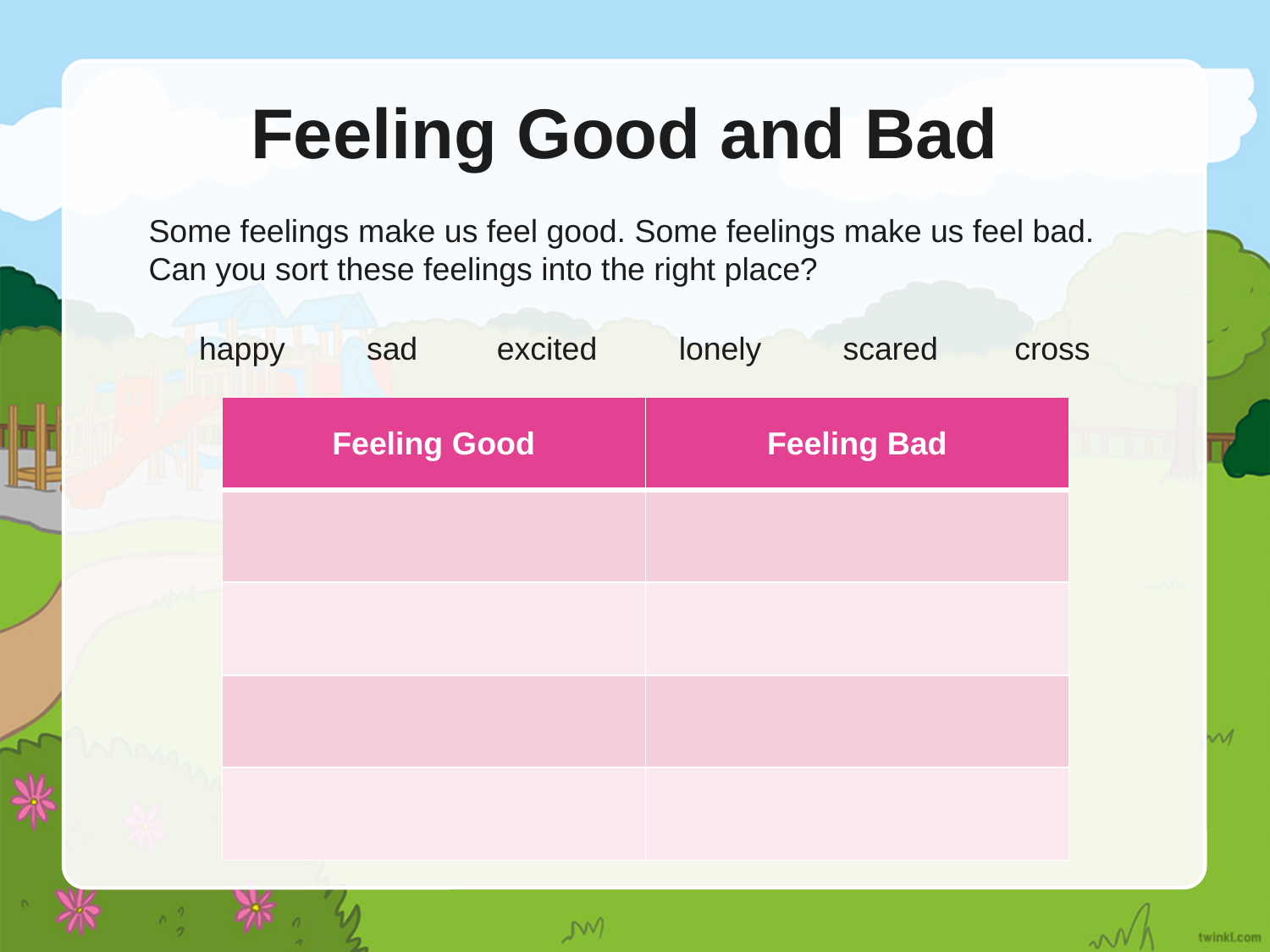

# Feeling Good and Bad
Some feelings make us feel good. Some feelings make us feel bad. Can you sort these feelings into the right place?
happy
sad
excited
lonely
scared
cross
| Feeling Good | Feeling Bad |
| --- | --- |
|  |  |
|  |  |
|  |  |
|  |  |